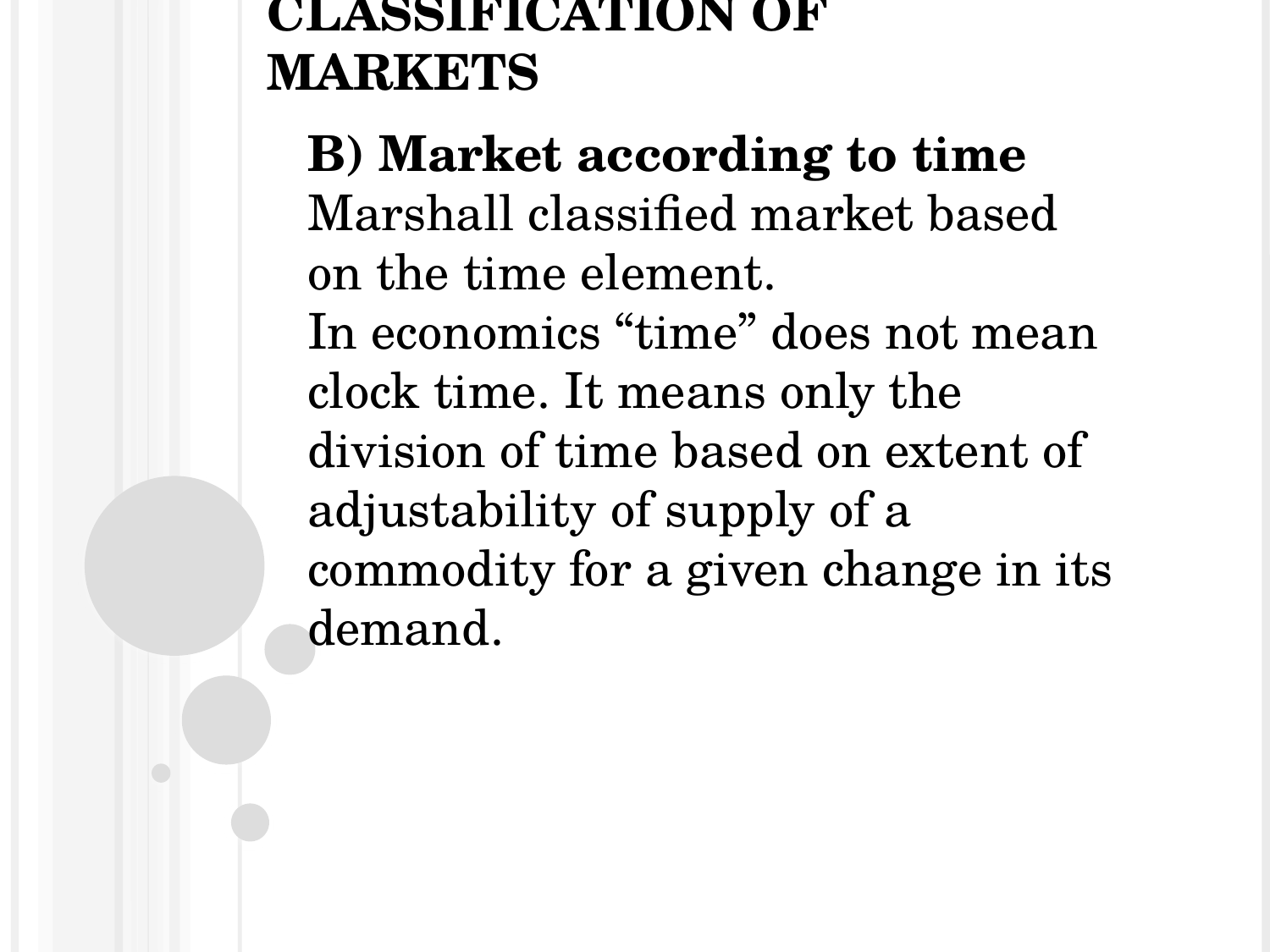

# Classification of Markets
B) Market according to time
Marshall classified market based on the time element.
In economics “time” does not mean clock time. It means only the division of time based on extent of adjustability of supply of a commodity for a given change in its demand.